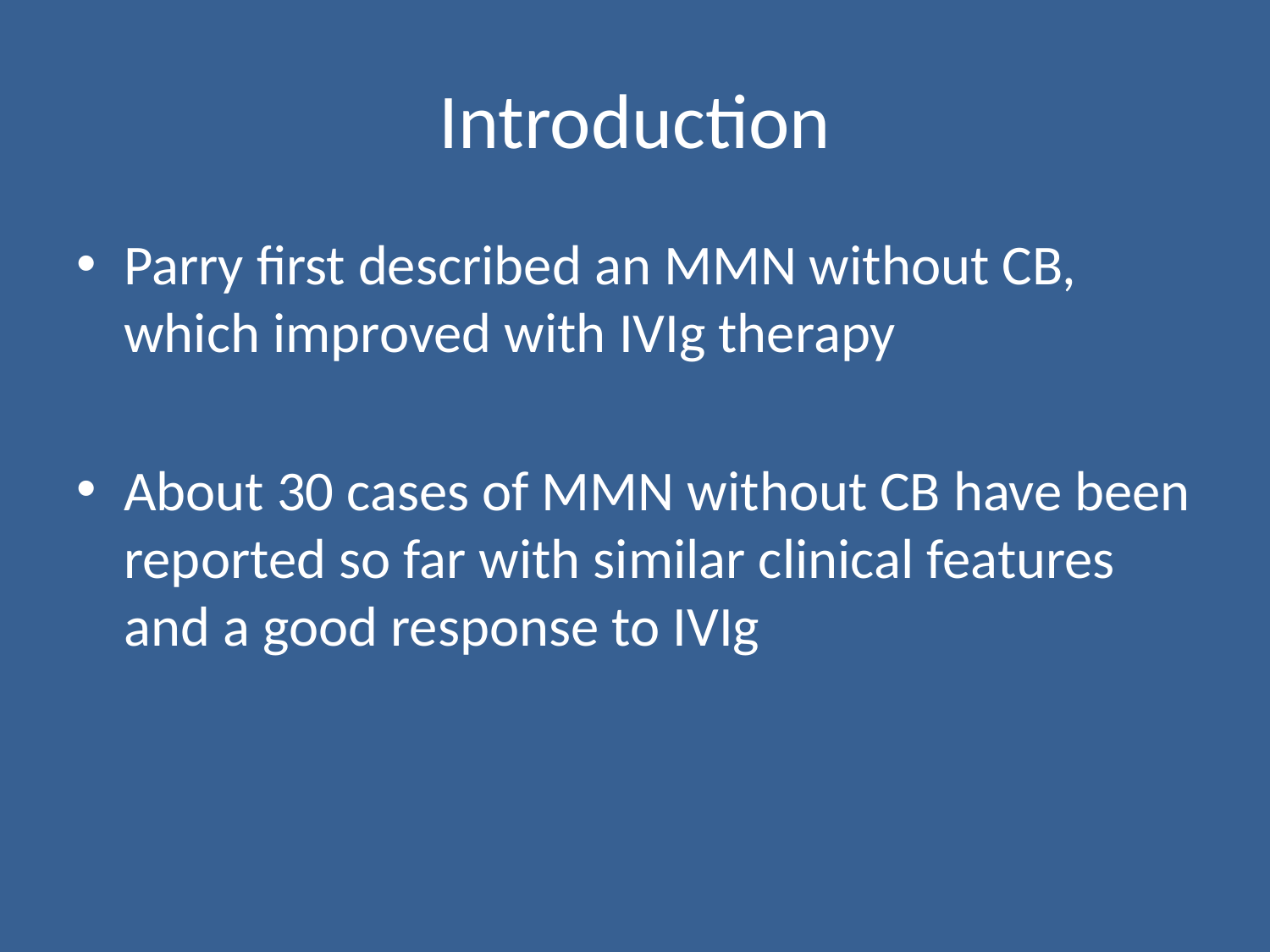

# Introduction
Parry first described an MMN without CB, which improved with IVIg therapy

About 30 cases of MMN without CB have been reported so far with similar clinical features and a good response to IVIg